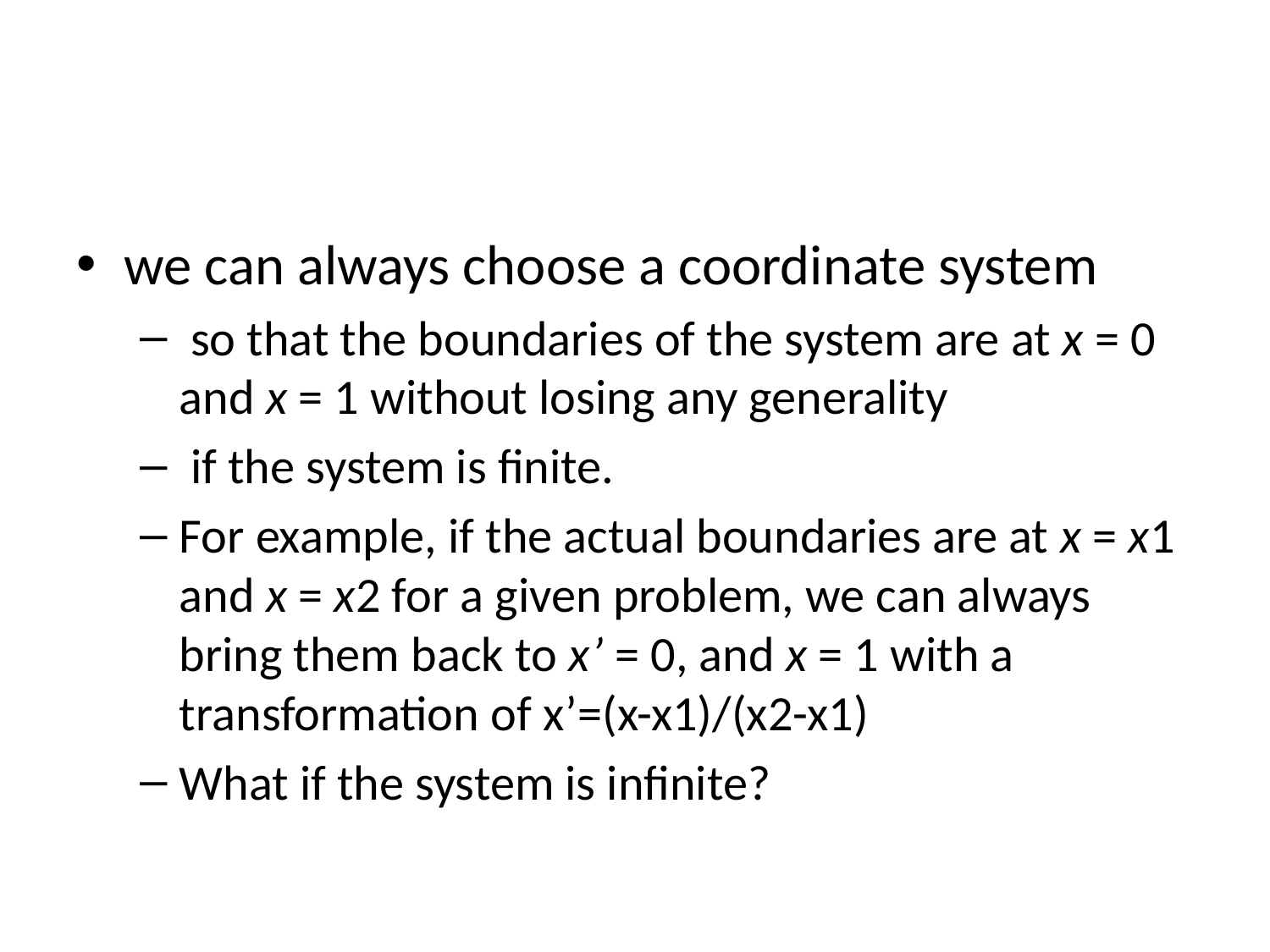

#
we can always choose a coordinate system
 so that the boundaries of the system are at x = 0 and x = 1 without losing any generality
 if the system is finite.
For example, if the actual boundaries are at x = x1 and x = x2 for a given problem, we can always bring them back to x’ = 0, and x = 1 with a transformation of x’=(x-x1)/(x2-x1)
What if the system is infinite?